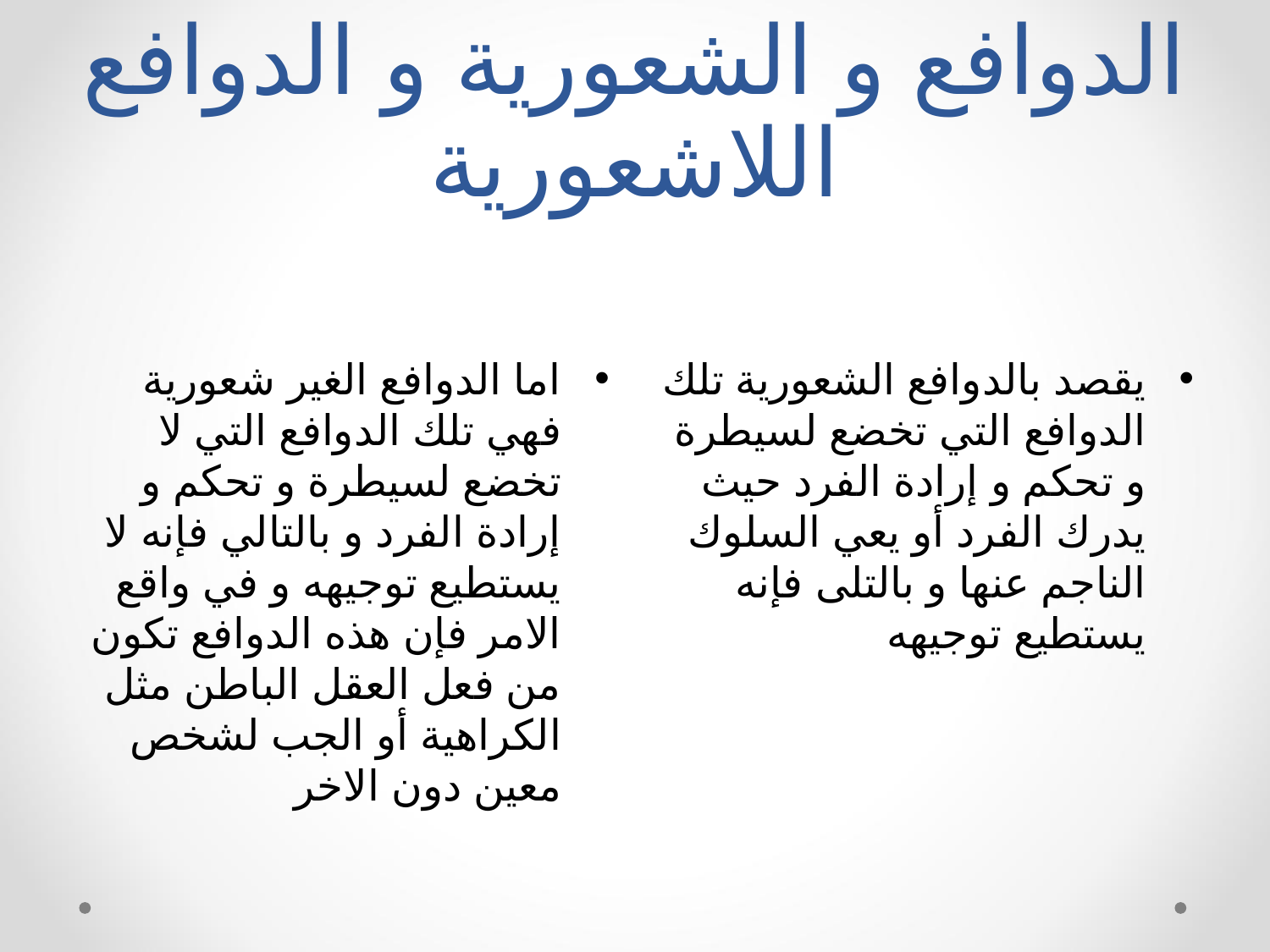

# الدوافع و الشعورية و الدوافع اللاشعورية
يقصد بالدوافع الشعورية تلك الدوافع التي تخضع لسيطرة و تحكم و إرادة الفرد حيث يدرك الفرد أو يعي السلوك الناجم عنها و بالتلى فإنه يستطيع توجيهه
اما الدوافع الغير شعورية فهي تلك الدوافع التي لا تخضع لسيطرة و تحكم و إرادة الفرد و بالتالي فإنه لا يستطيع توجيهه و في واقع الامر فإن هذه الدوافع تكون من فعل العقل الباطن مثل الكراهية أو الجب لشخص معين دون الاخر